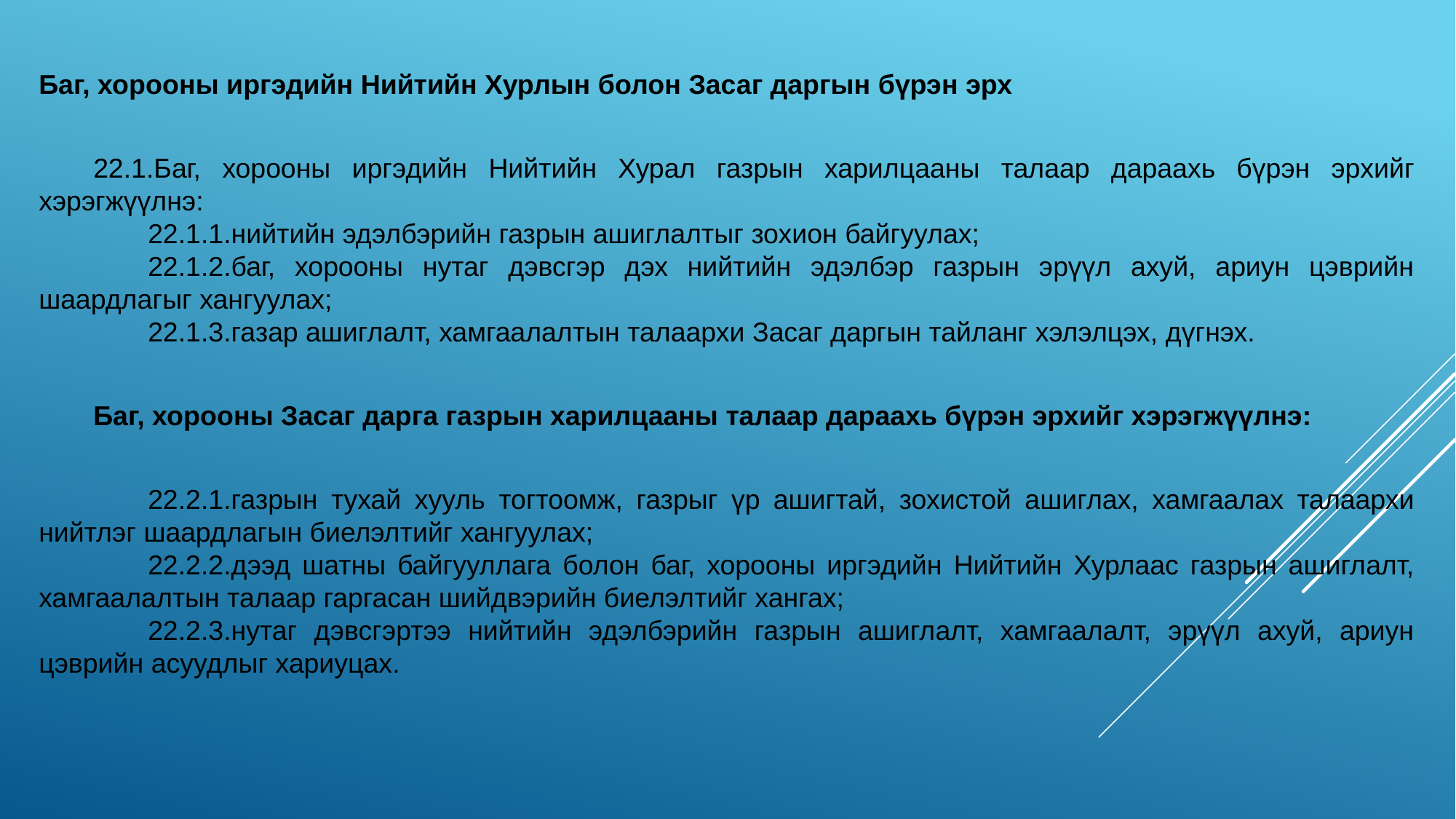

Баг, хорооны иргэдийн Нийтийн Хурлын болон Засаг даргын бүрэн эрх

22.1.Баг, хорооны иргэдийн Нийтийн Хурал газрын харилцааны талаар дараахь бүрэн эрхийг хэрэгжүүлнэ:
22.1.1.нийтийн эдэлбэрийн газрын ашиглалтыг зохион байгуулах;
22.1.2.баг, хорооны нутаг дэвсгэр дэх нийтийн эдэлбэр газрын эрүүл ахуй, ариун цэврийн шаардлагыг хангуулах;
22.1.3.газар ашиглалт, хамгаалалтын талаархи Засаг даргын тайланг хэлэлцэх, дүгнэх.

Баг, хорооны Засаг дарга газрын харилцааны талаар дараахь бүрэн эрхийг хэрэгжүүлнэ:

22.2.1.газрын тухай хууль тогтоомж, газрыг үр ашигтай, зохистой ашиглах, хамгаалах талаархи нийтлэг шаардлагын биелэлтийг хангуулах;
22.2.2.дээд шатны байгууллага болон баг, хорооны иргэдийн Нийтийн Хурлаас газрын ашиглалт, хамгаалалтын талаар гаргасан шийдвэрийн биелэлтийг хангах;
22.2.3.нутаг дэвсгэртээ нийтийн эдэлбэрийн газрын ашиглалт, хамгаалалт, эрүүл ахуй, ариун цэврийн асуудлыг хариуцах.